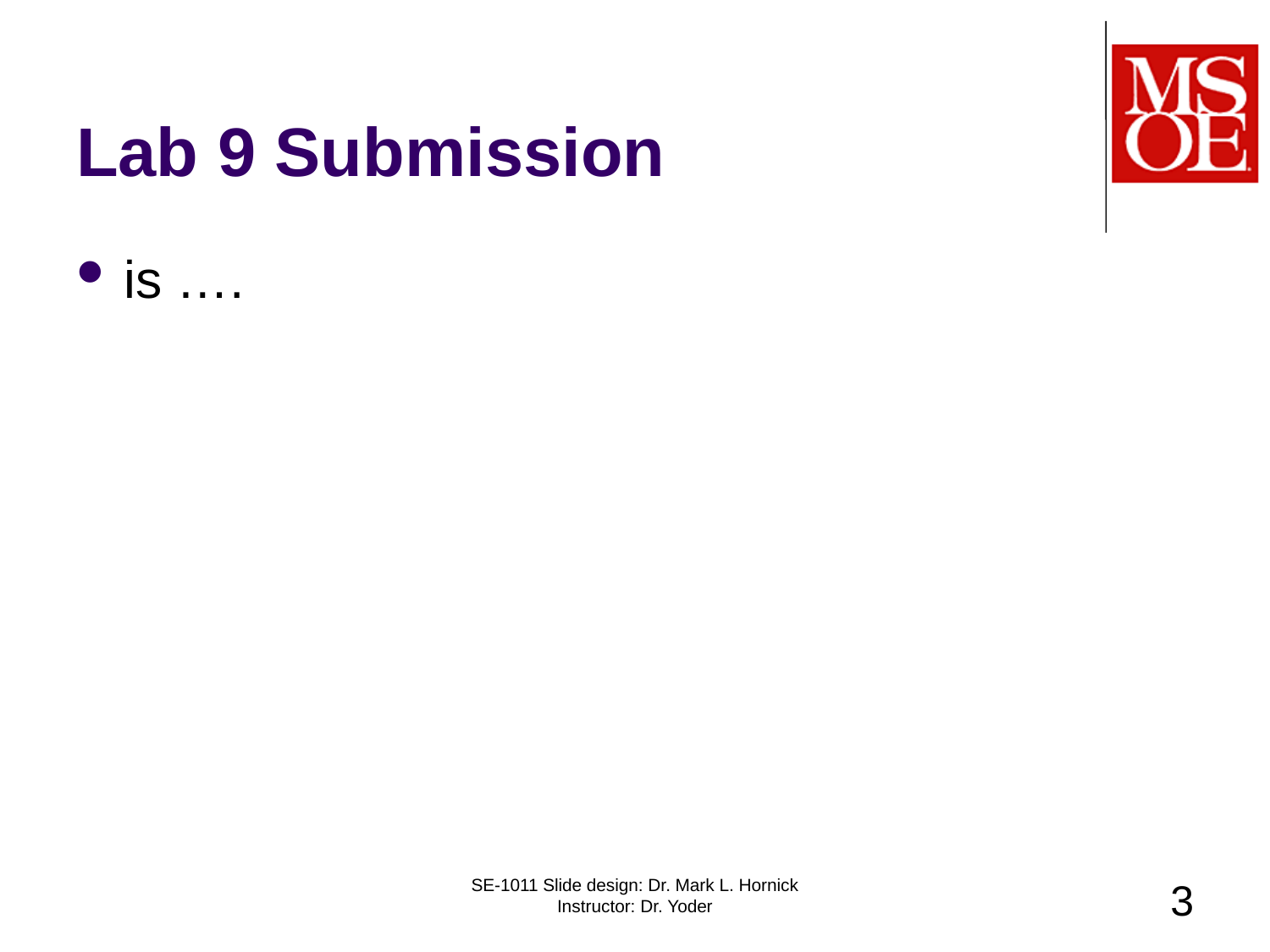

# Lab 9 Submission
is ….
SE-1011 Slide design: Dr. Mark L. Hornick Instructor: Dr. Yoder
3